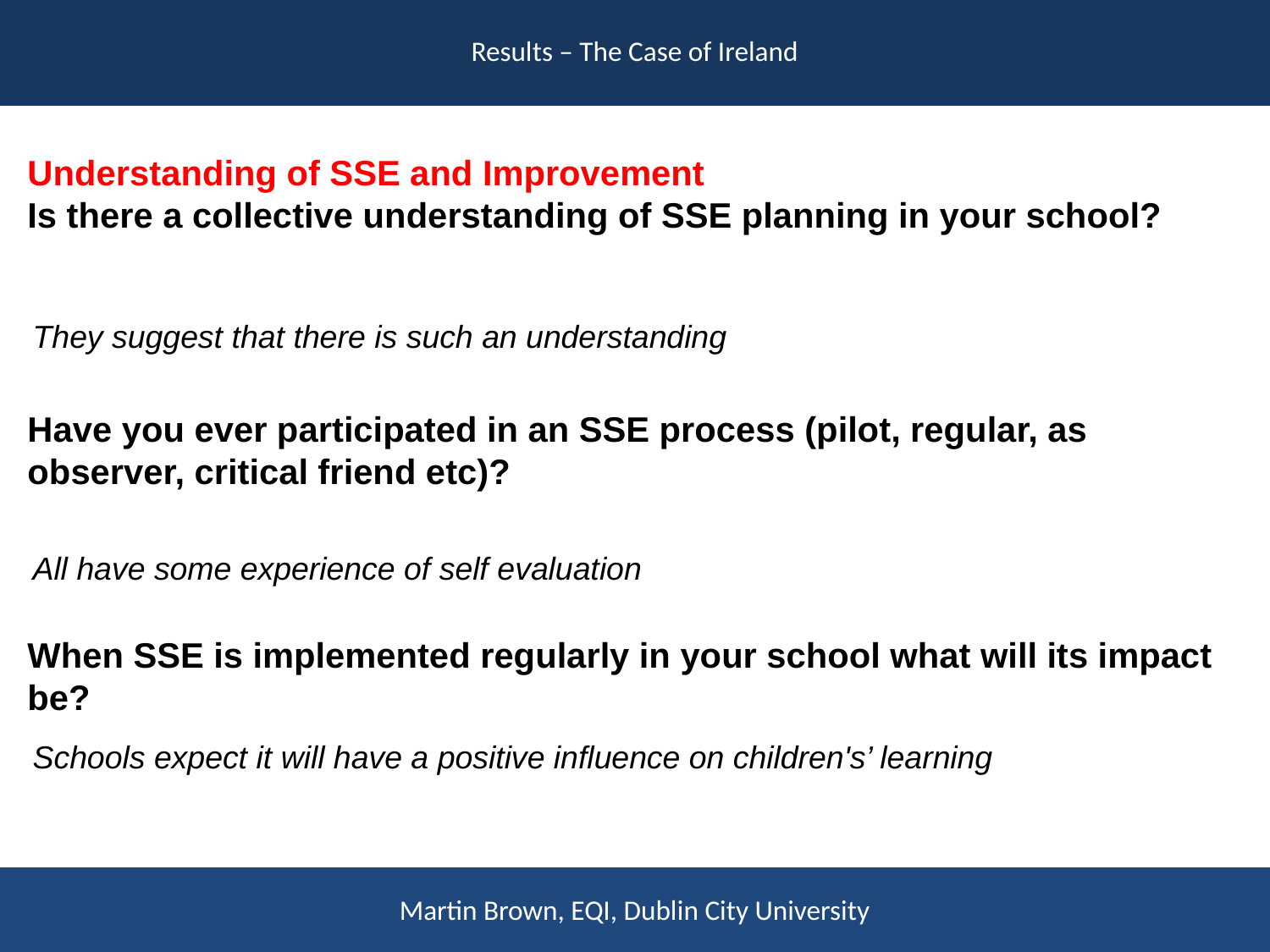

Results – The Case of Ireland
Understanding of SSE and Improvement
Is there a collective understanding of SSE planning in your school?

They suggest that there is such an understanding

Have you ever participated in an SSE process (pilot, regular, as observer, critical friend etc)?

All have some experience of self evaluation
When SSE is implemented regularly in your school what will its impact be?
Schools expect it will have a positive influence on children's’ learning
Martin Brown, EQI, Dublin City University